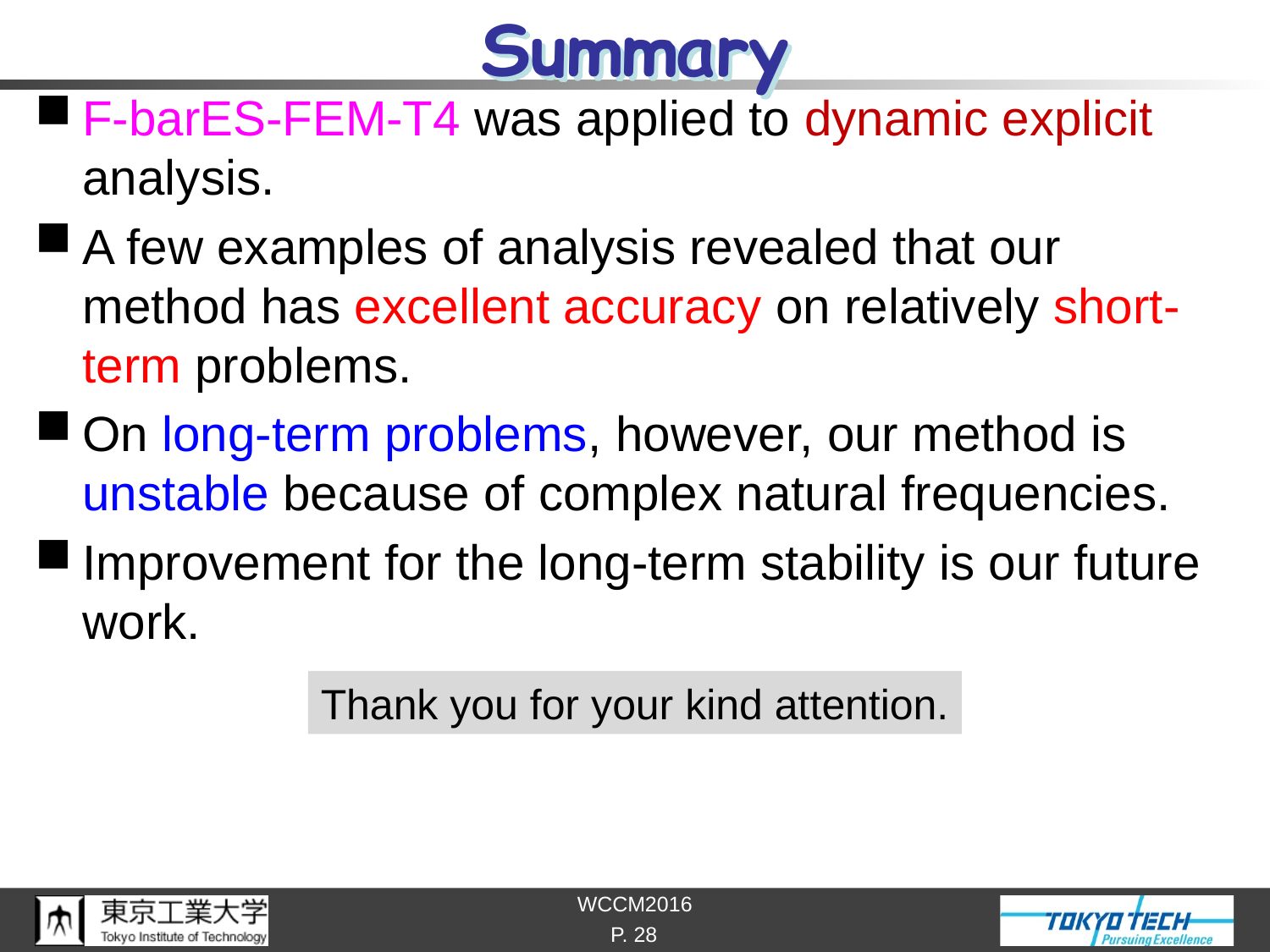

# Summary
F-barES-FEM-T4 was applied to dynamic explicit analysis.
A few examples of analysis revealed that our method has excellent accuracy on relatively short-term problems.
On long-term problems, however, our method is unstable because of complex natural frequencies.
Improvement for the long-term stability is our future work.
Thank you for your kind attention.
P. 28